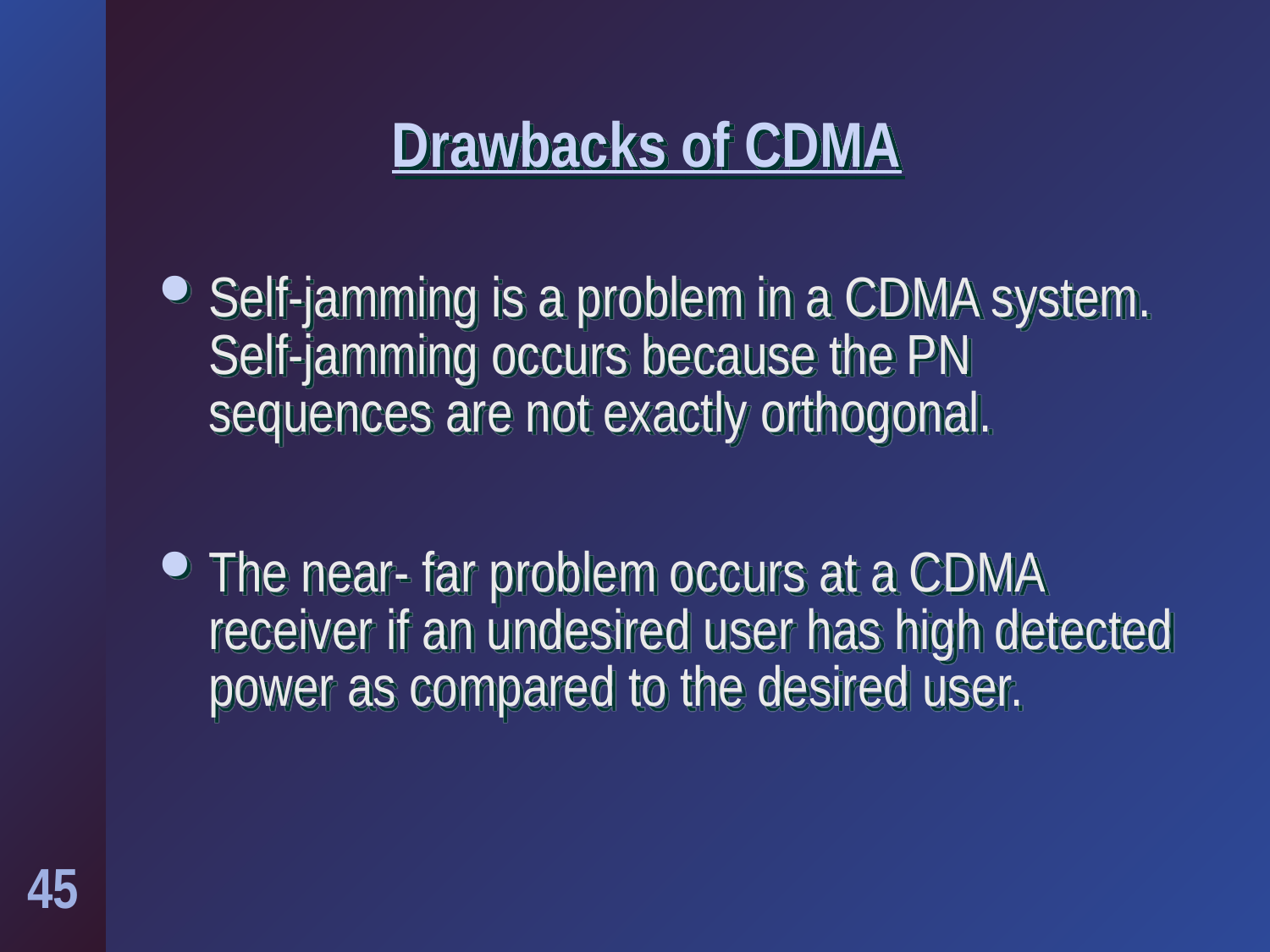

# Drawbacks of CDMA
Self-jamming is a problem in a CDMA system. Self-jamming occurs because the PN sequences are not exactly orthogonal.

The near- far problem occurs at a CDMA receiver if an undesired user has high detected power as compared to the desired user.